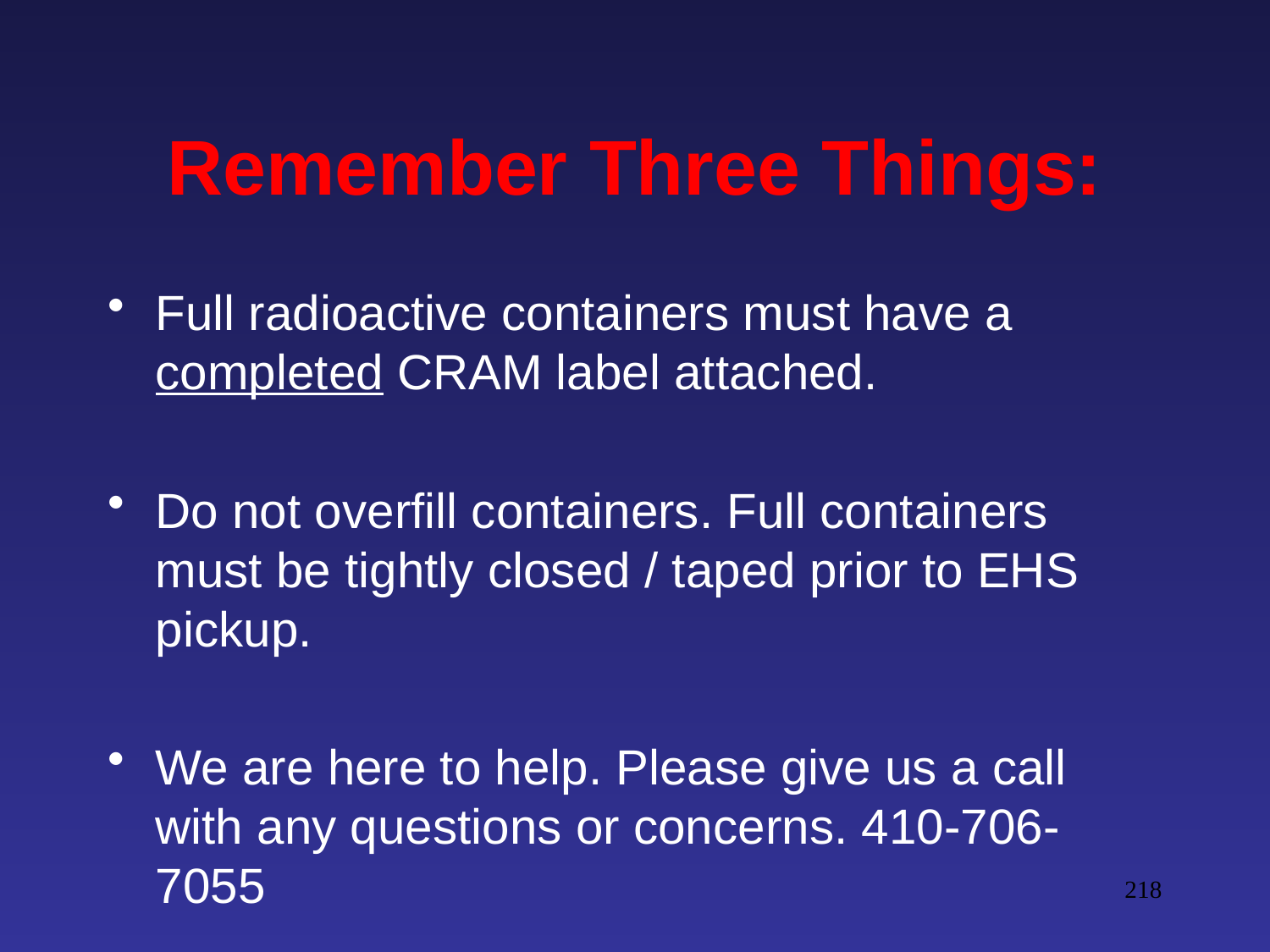

# Remember Three Things:
Full radioactive containers must have a completed CRAM label attached.

Do not overfill containers. Full containers must be tightly closed / taped prior to EHS pickup.

We are here to help. Please give us a call with any questions or concerns. 410-706-7055

218